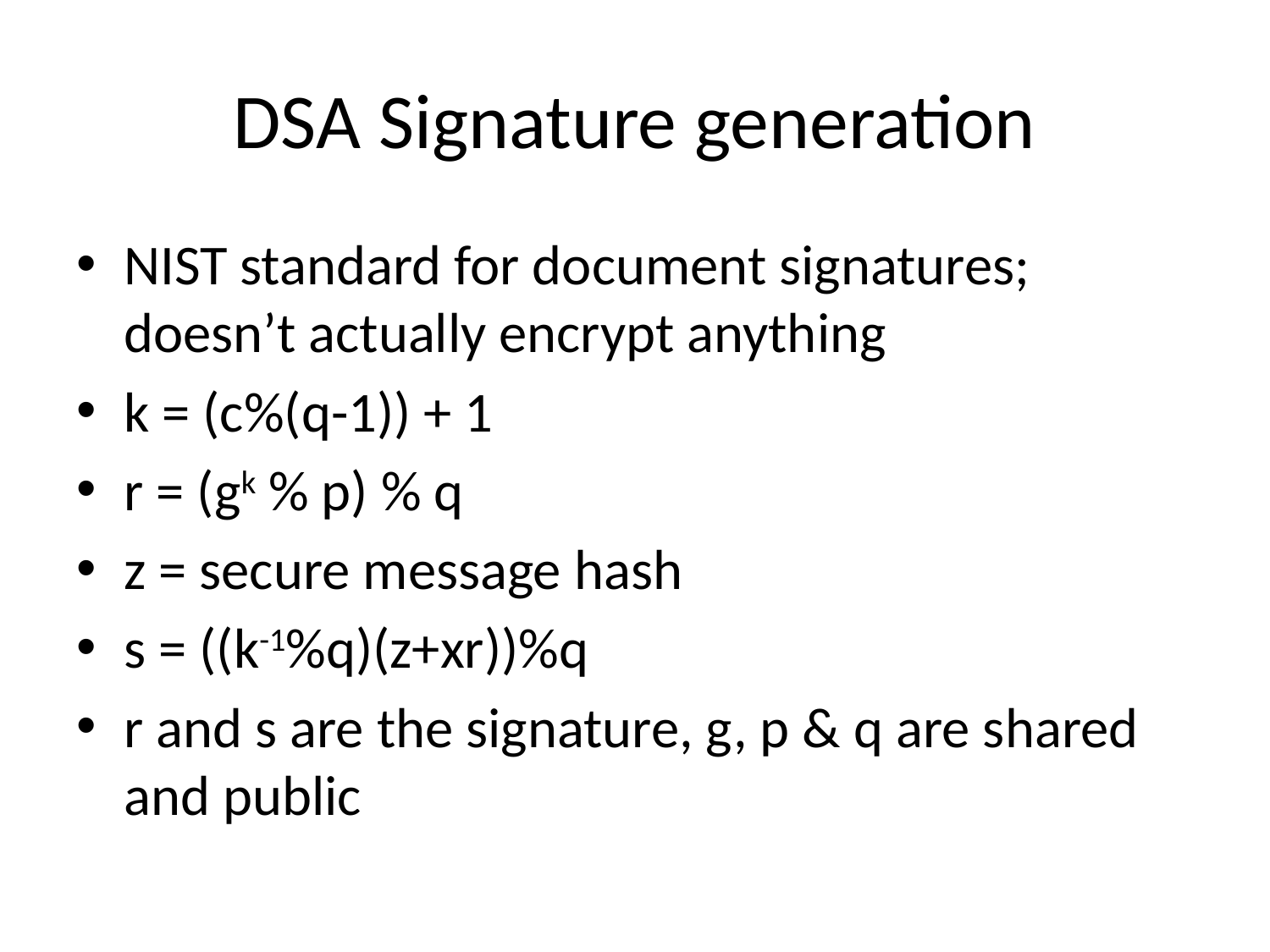

# DSA Signature generation
NIST standard for document signatures; doesn’t actually encrypt anything
k = (c%(q-1)) + 1
r = (gk % p) % q
z = secure message hash
s = ((k-1%q)(z+xr))%q
r and s are the signature, g, p & q are shared and public